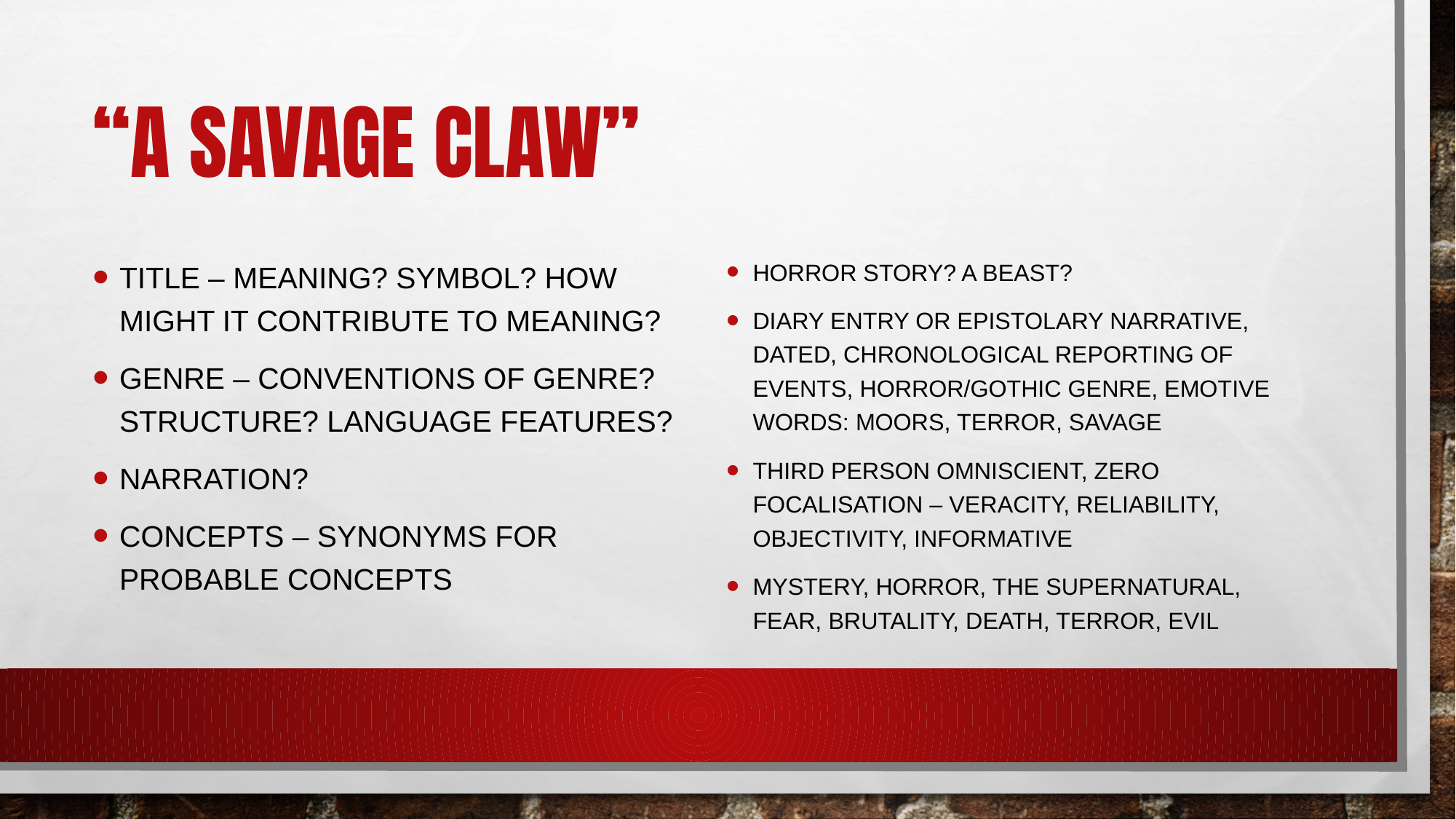

# “A Savage Claw”
Title – meaning? Symbol? How might it contribute to meaning?
Genre – conventions of genre? Structure? Language features?
Narration?
Concepts – synonyms for probable concepts

Horror story? A beast?
Diary entry or epistolary narrative, dated, chronological reporting of events, horror/Gothic genre, emotive words: moors, terror, savage
Third person omniscient, zero focalisation – veracity, reliability, objectivity, informative
Mystery, horror, the supernatural, fear, brutality, death, terror, evil